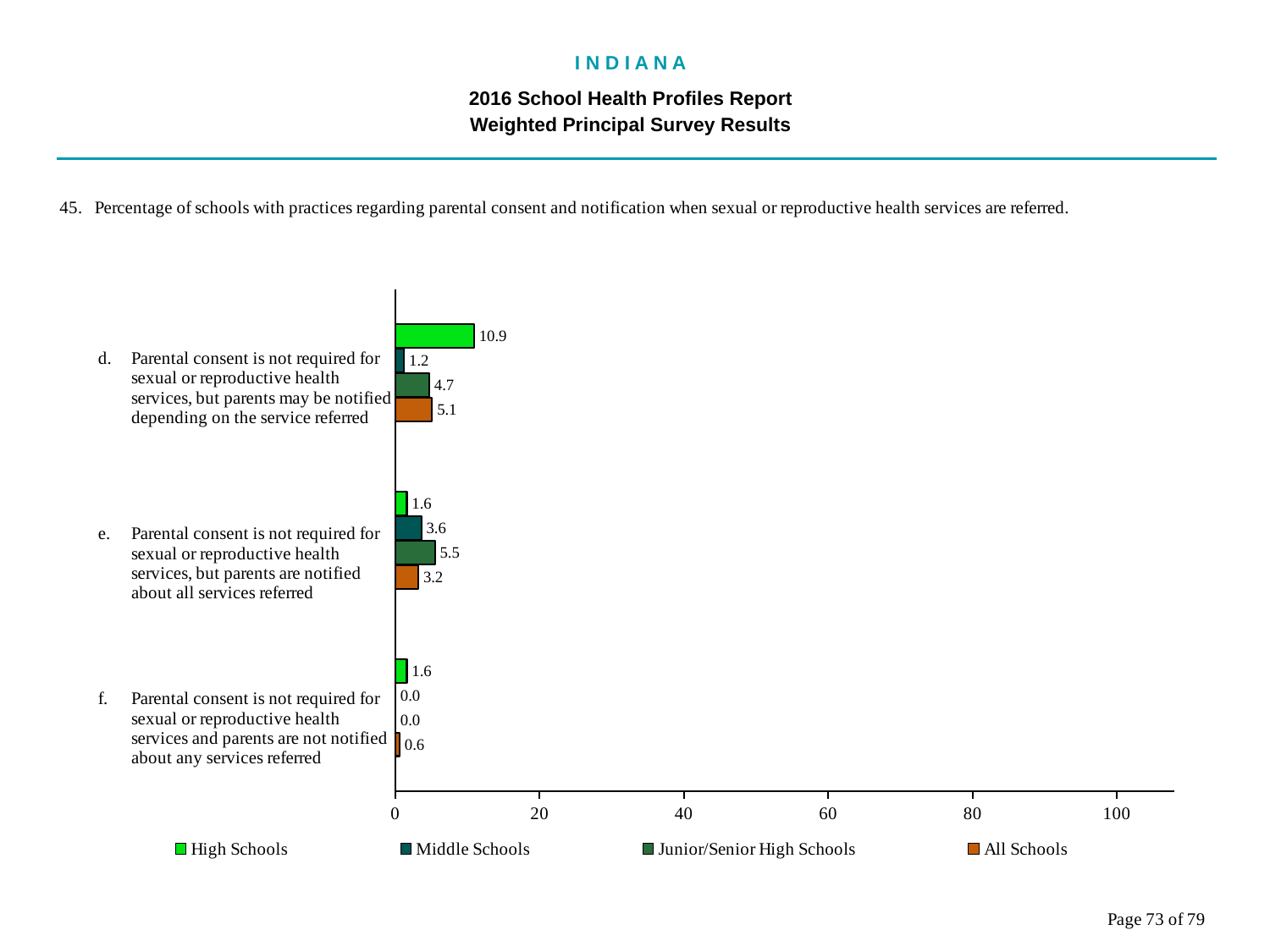

I N D I A N A
2016 School Health Profiles Report
Weighted Principal Survey Results

### Chart

| Category | All Schools | Junior/Senior High Schools | Middle Schools | High Schools |
|---|---|---|---|---|
| Parental consent is not required for sexual or reproductive health services and parents are not notified about any services referred | 0.6 | 0.0008 | 0.0008 | 1.6 |
| Parental consent is not required for sexual or reproductive health services, but parents are notified about all services referred | 3.2 | 5.5 | 3.6 | 1.6 |
| Parental consent is not required for sexual or reproductive health services, but parents may be notified depending on the service referred | 5.1 | 4.7 | 1.2 | 10.9 |